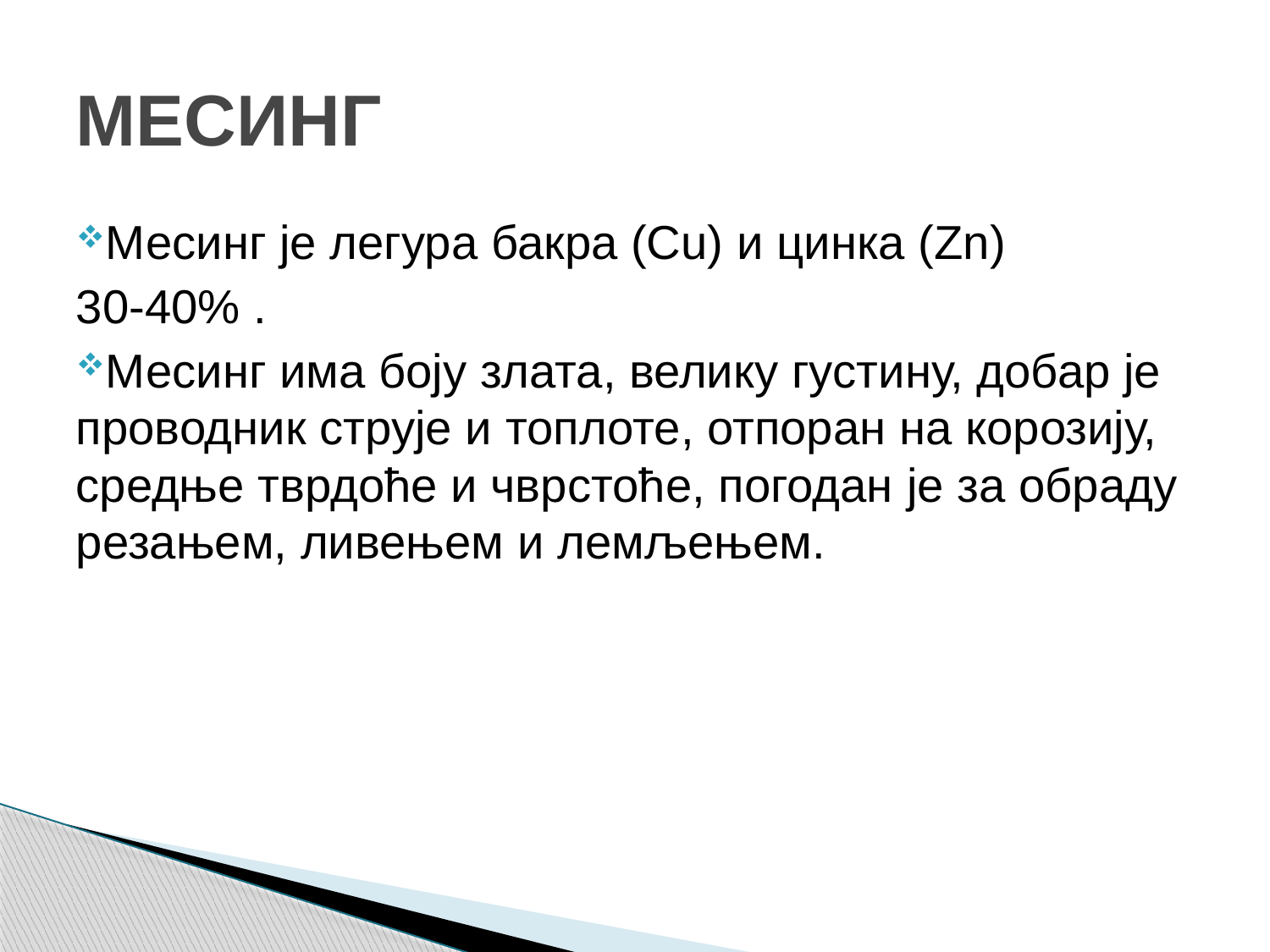

# МЕСИНГ
Месинг је легура бакра (Cu) и цинка (Zn)
30-40% .
Месинг има боју злата, велику густину, добар је проводник струје и топлоте, отпоран на корозију, средње тврдоће и чврстоће, погодан je за обраду резањем, ливењем и лемљењем.